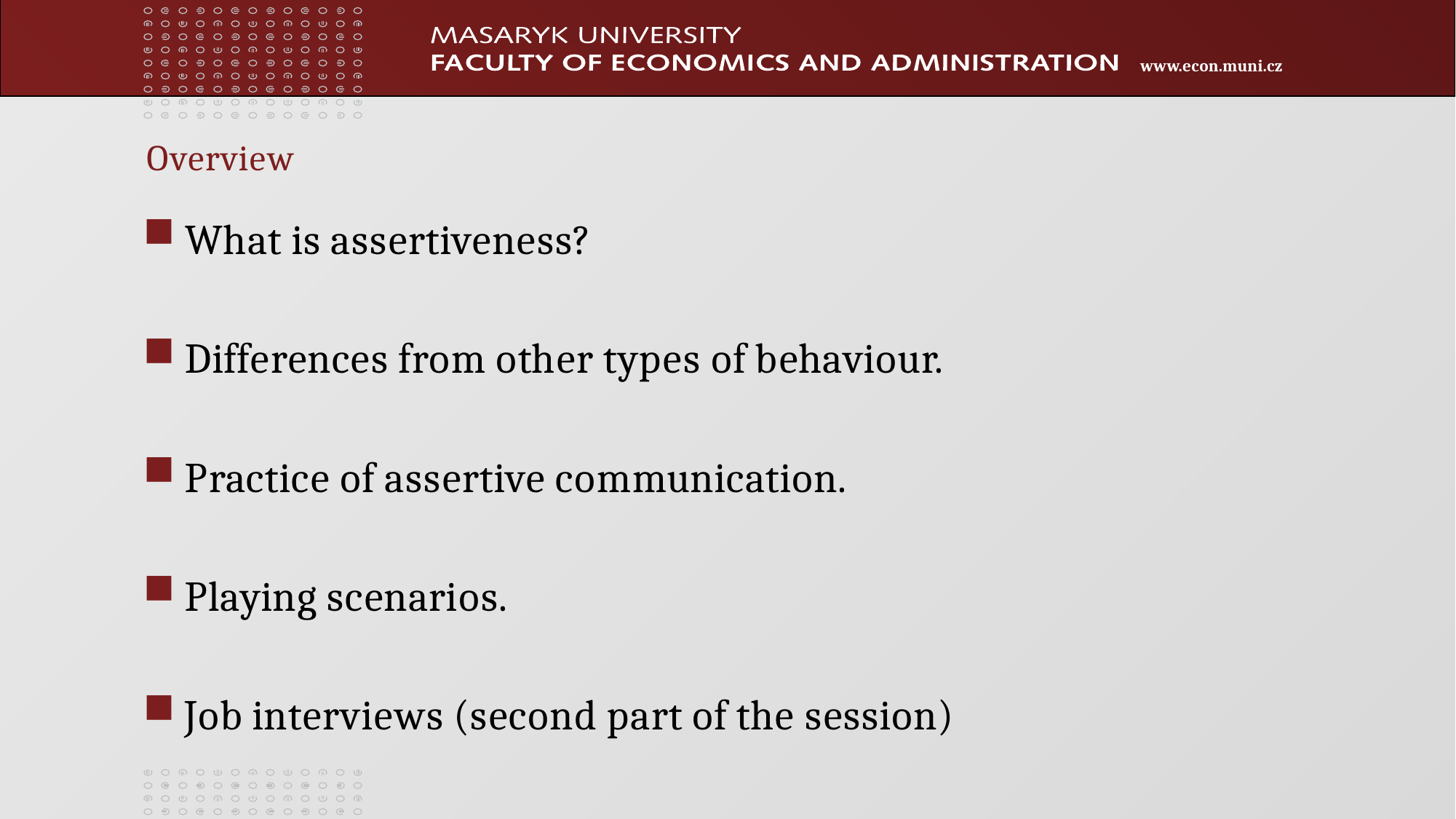

# Overview
What is assertiveness?

Differences from other types of behaviour.

Practice of assertive communication.

Playing scenarios.

Job interviews (second part of the session)